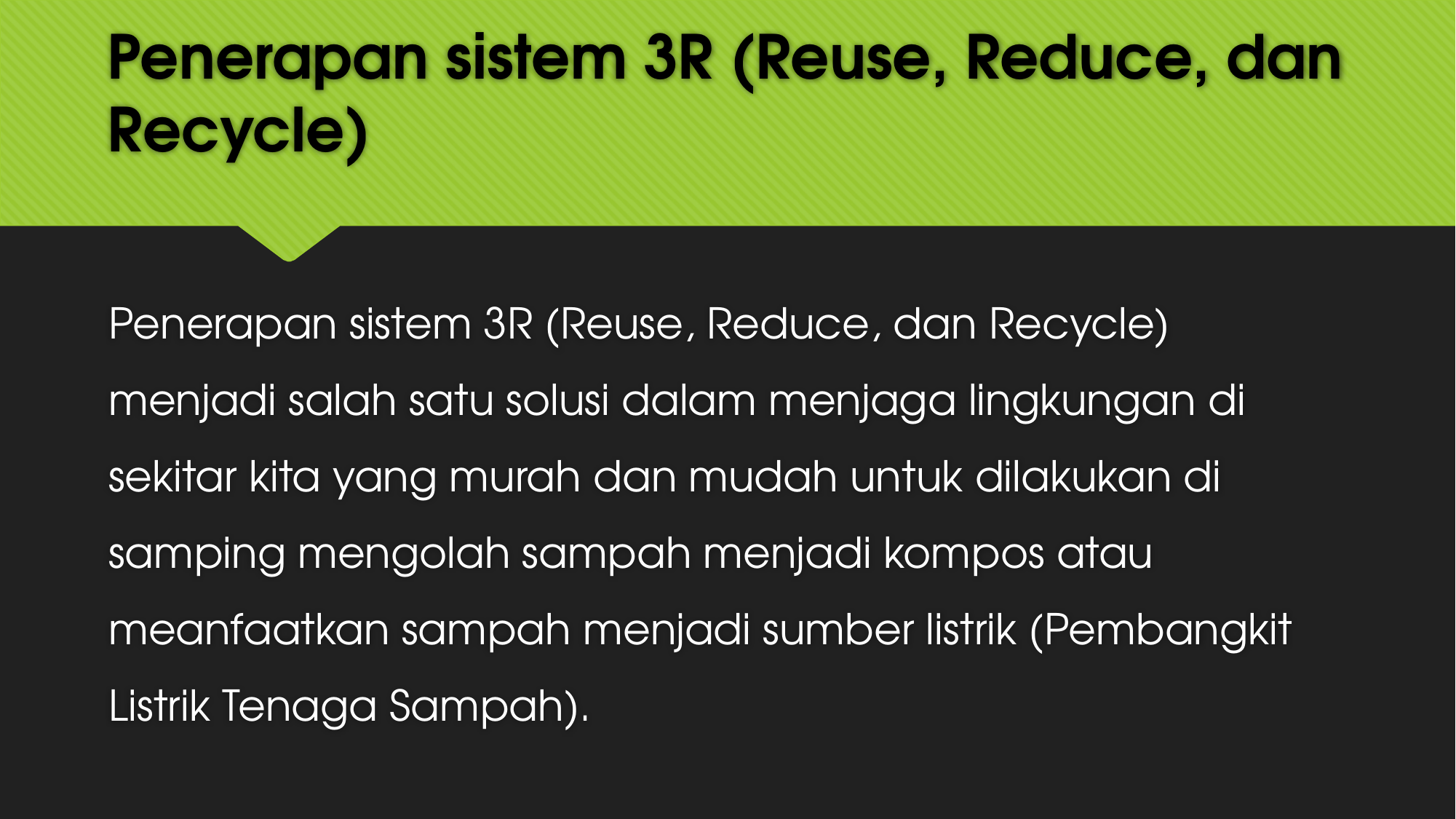

# Penerapan sistem 3R (Reuse, Reduce, dan Recycle)
Penerapan sistem 3R (Reuse, Reduce, dan Recycle) menjadi salah satu solusi dalam menjaga lingkungan di sekitar kita yang murah dan mudah untuk dilakukan di samping mengolah sampah menjadi kompos atau meanfaatkan sampah menjadi sumber listrik (Pembangkit Listrik Tenaga Sampah).